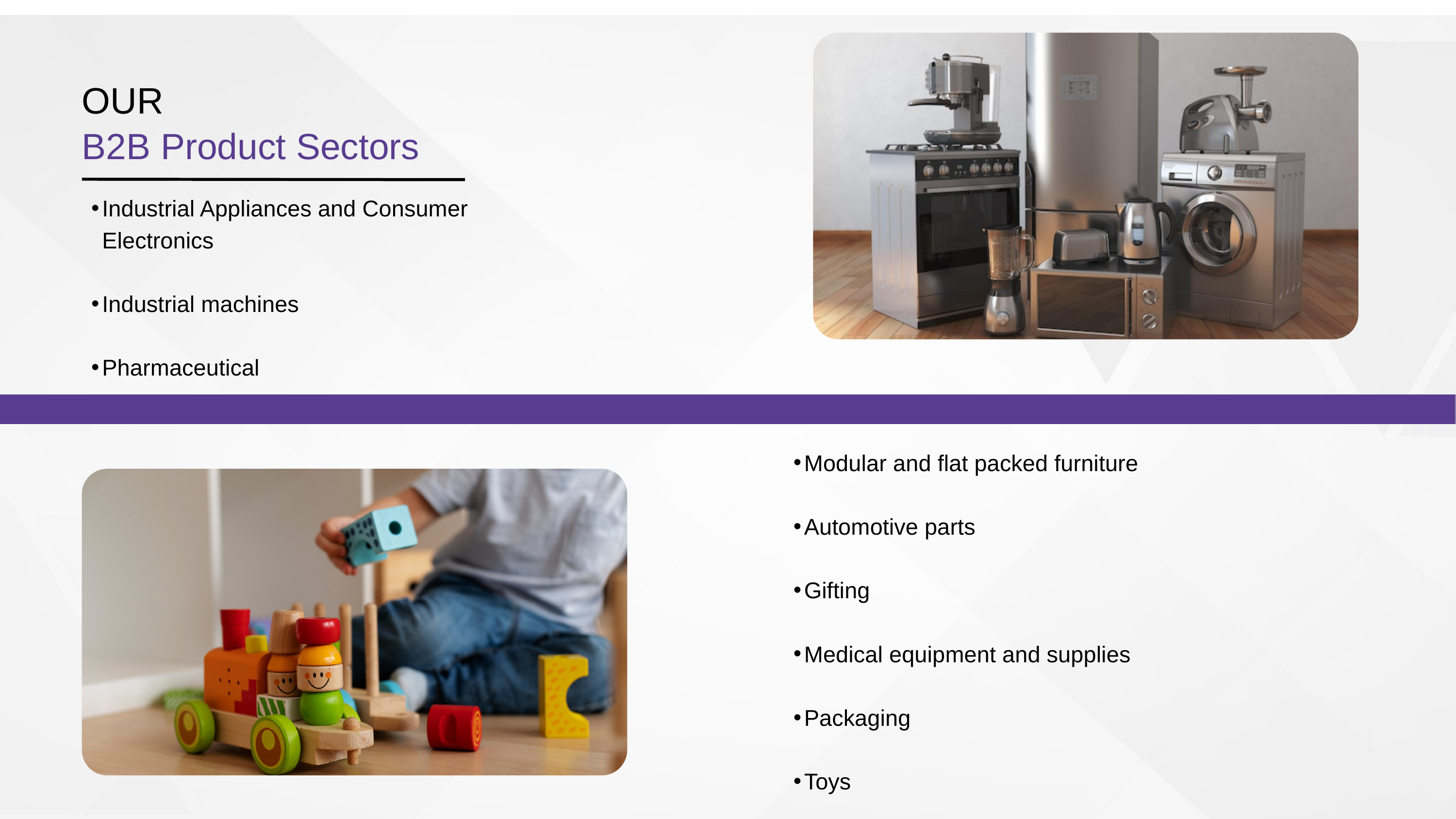

OUR
B2B Product Sectors

Industrial Appliances and Consumer Electronics

Industrial machines

Pharmaceutical

Modular and flat packed furniture

Automotive parts

Gifting

Medical equipment and supplies

Packaging

Toys